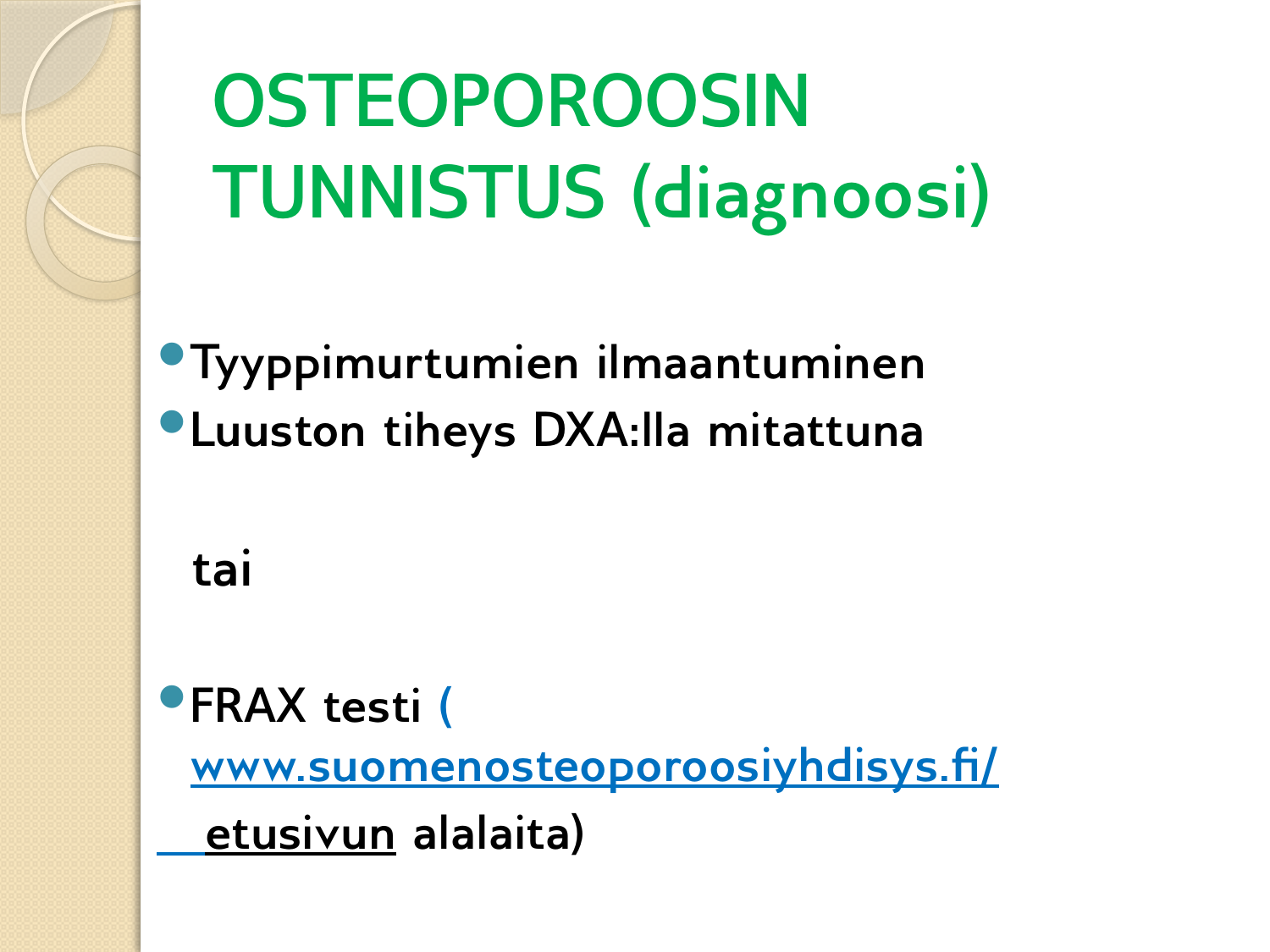

# OSTEOPOROOSIN TUNNISTUS (diagnoosi)

Tyyppimurtumien ilmaantuminen
Luuston tiheys DXA:lla mitattuna

  tai

FRAX testi (www.suomenosteoporoosiyhdisys.fi/
   etusivun alalaita)